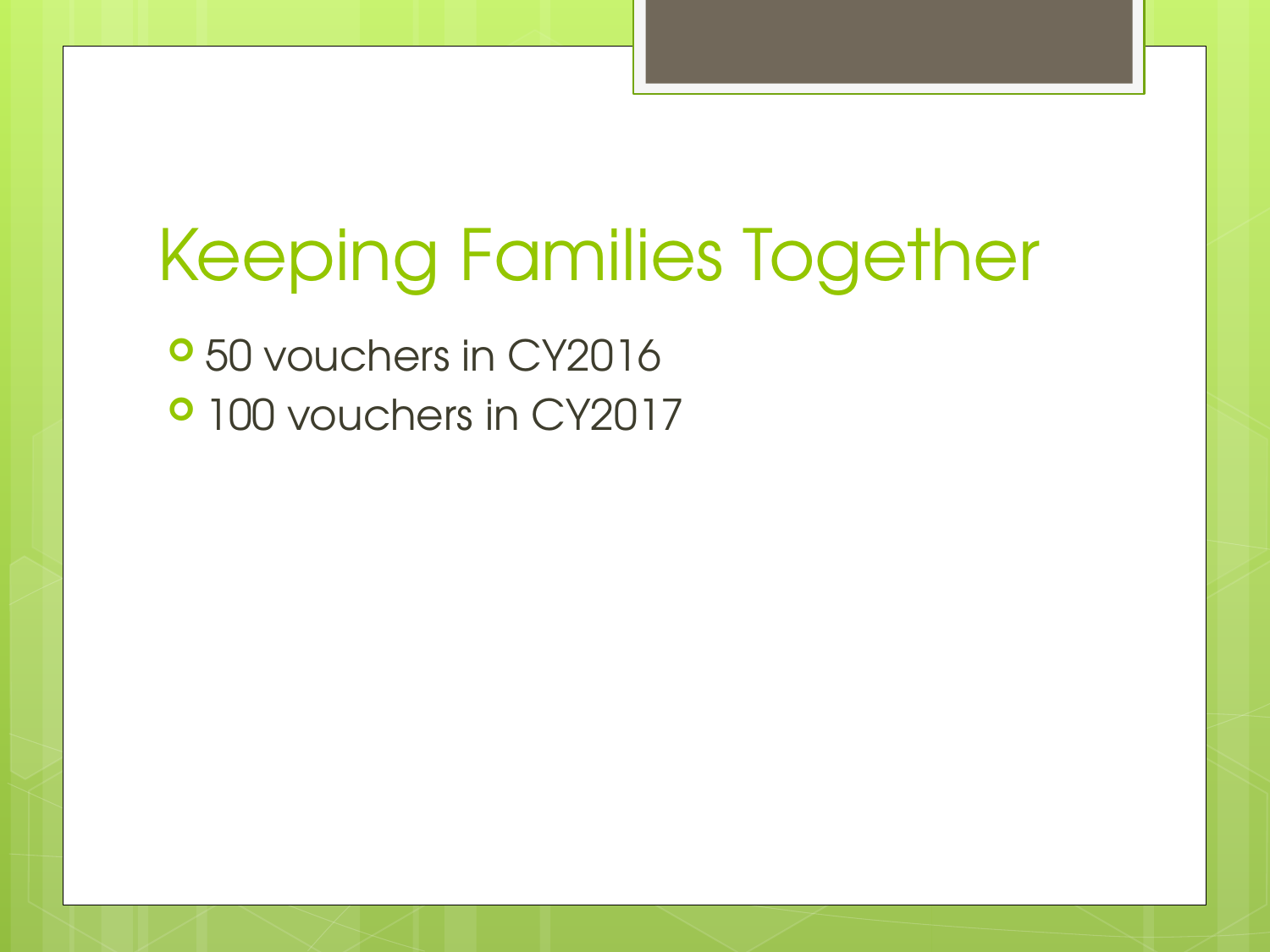

# Keeping Families Together
50 vouchers in CY2016
100 vouchers in CY2017